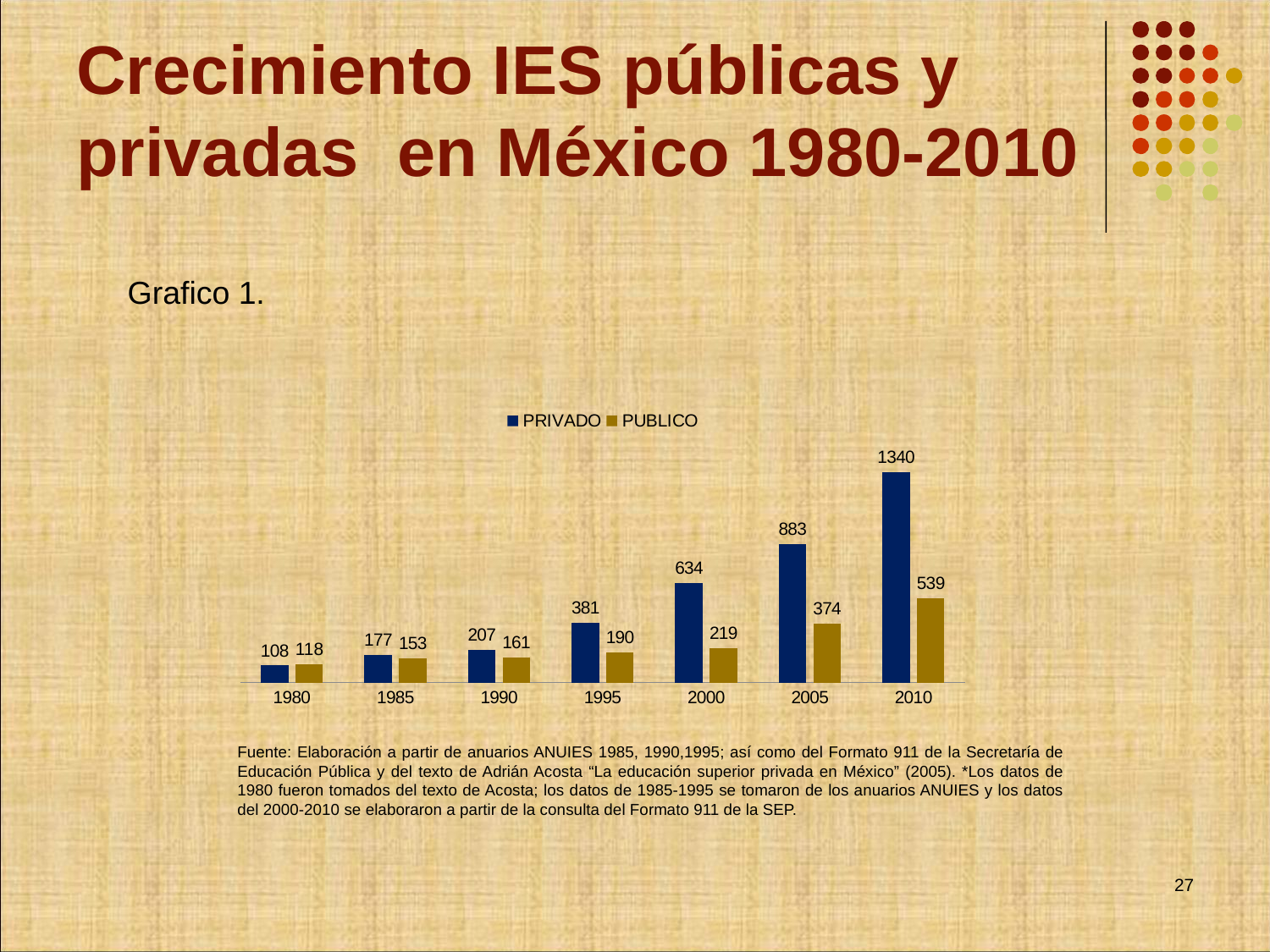

# Crecimiento IES públicas y privadas  en México 1980-2010
Grafico 1.

### Chart

| Category | PRIVADO | PUBLICO |
|---|---|---|
| 1980.0 | 108.0 | 118.0 |
| 1985.0 | 177.0 | 153.0 |
| 1990.0 | 207.0 | 161.0 |
| 1995.0 | 381.0 | 190.0 |
| 2000.0 | 634.0 | 219.0 |
| 2005.0 | 883.0 | 374.0 |
| 2010.0 | 1340.0 | 539.0 |
Fuente: Elaboración a partir de anuarios ANUIES 1985, 1990,1995; así como del Formato 911 de la Secretaría de Educación Pública y del texto de Adrián Acosta “La educación superior privada en México” (2005). *Los datos de 1980 fueron tomados del texto de Acosta; los datos de 1985-1995 se tomaron de los anuarios ANUIES y los datos del 2000-2010 se elaboraron a partir de la consulta del Formato 911 de la SEP.

27